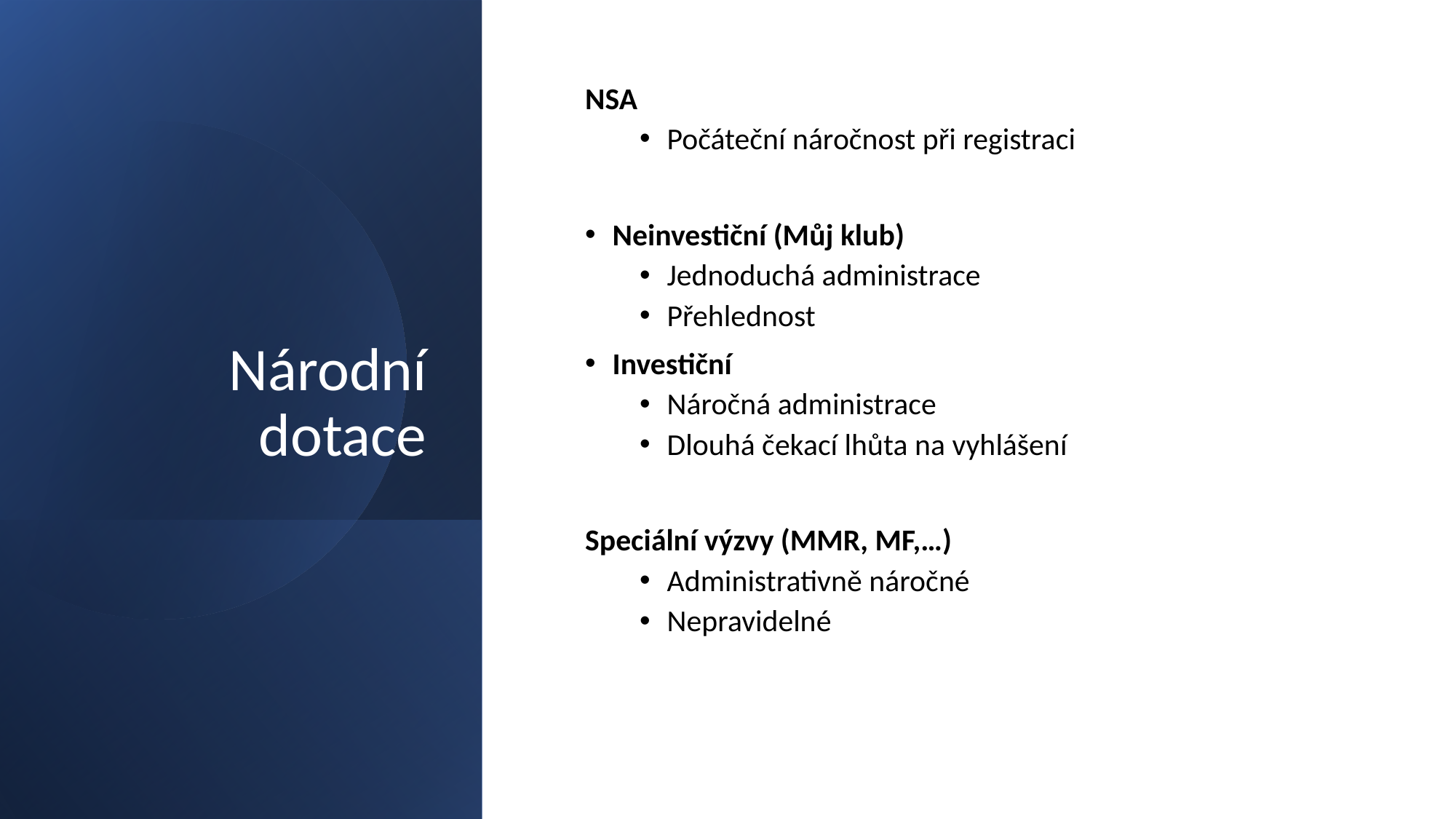

# Národní dotace
NSA
Počáteční náročnost při registraci

Neinvestiční (Můj klub)
Jednoduchá administrace
Přehlednost
Investiční
Náročná administrace
Dlouhá čekací lhůta na vyhlášení

Speciální výzvy (MMR, MF,…)
Administrativně náročné
Nepravidelné